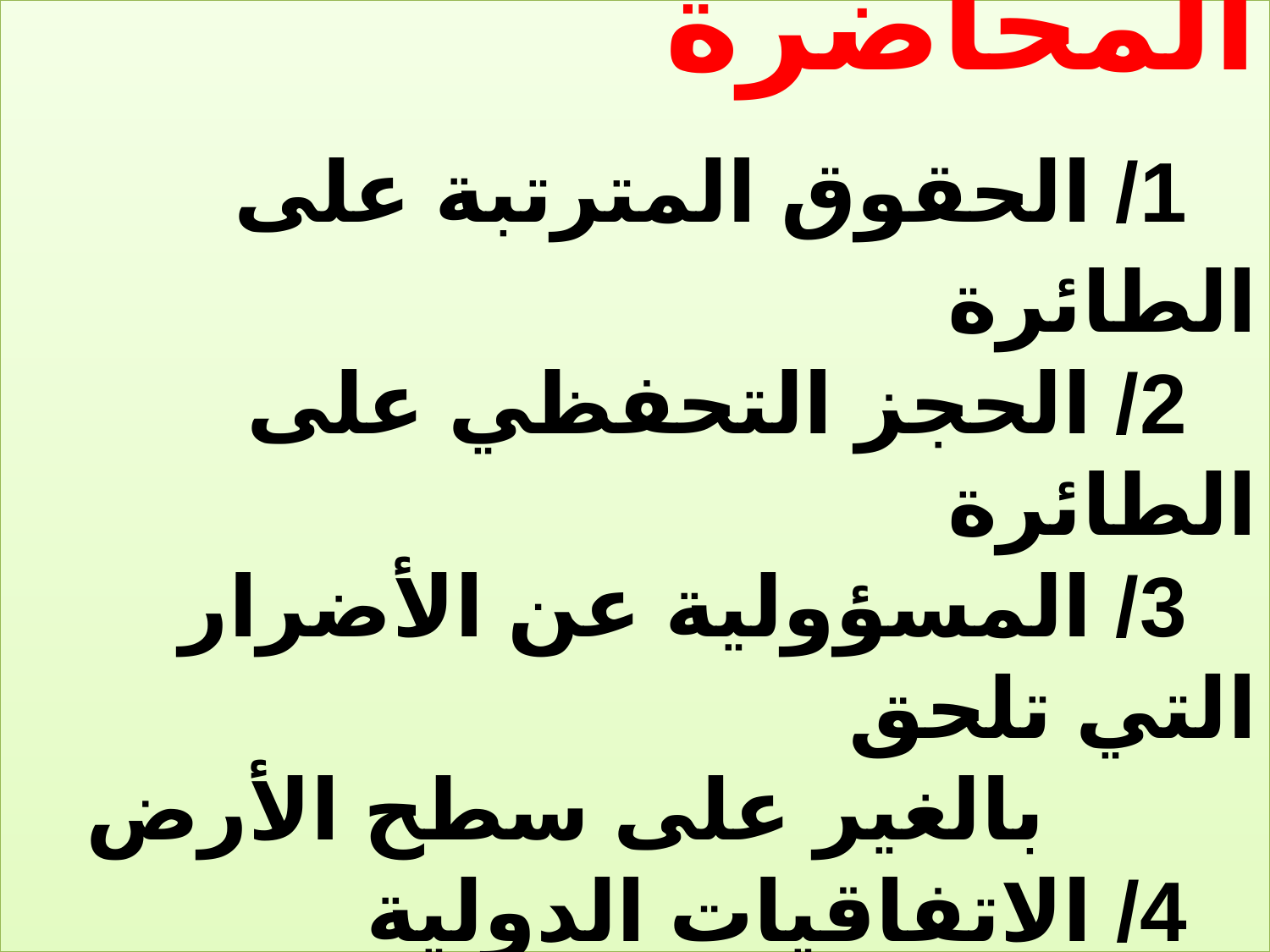

# عناصر المحاضرة 1/ الحقوق المترتبة على الطائرة 2/ الحجز التحفظي على الطائرة 3/ المسؤولية عن الأضرار التي تلحق بالغير على سطح الأرض 4/ الاتفاقيات الدولية المتعلقة بأمن وسلامة الطيران المدني